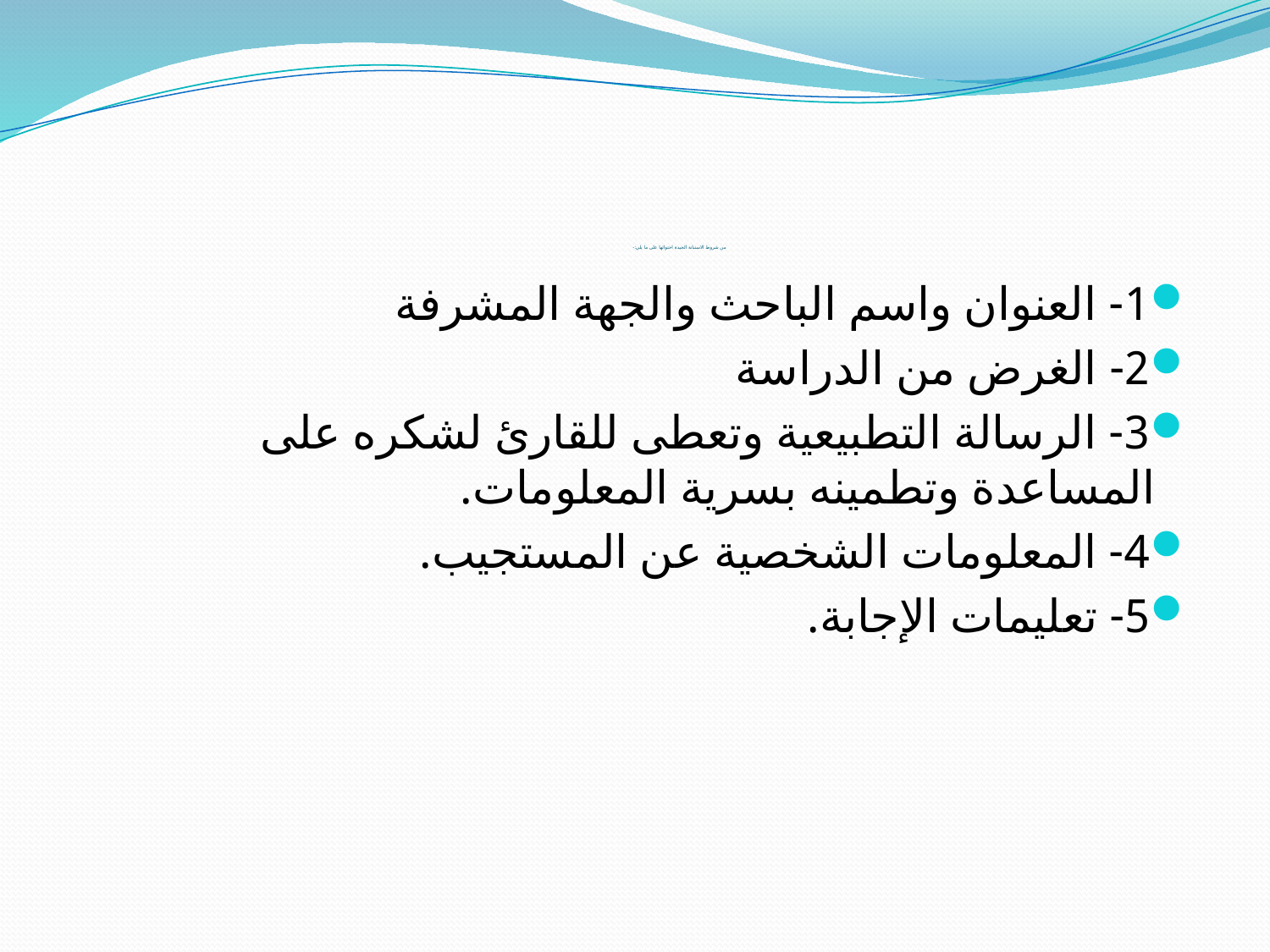

# من شروط الاستبانة الجيدة احتوائها على ما يلي:-
1- العنوان واسم الباحث والجهة المشرفة
2- الغرض من الدراسة
3- الرسالة التطبيعية وتعطى للقارئ لشكره على المساعدة وتطمينه بسرية المعلومات.
4- المعلومات الشخصية عن المستجيب.
5- تعليمات الإجابة.